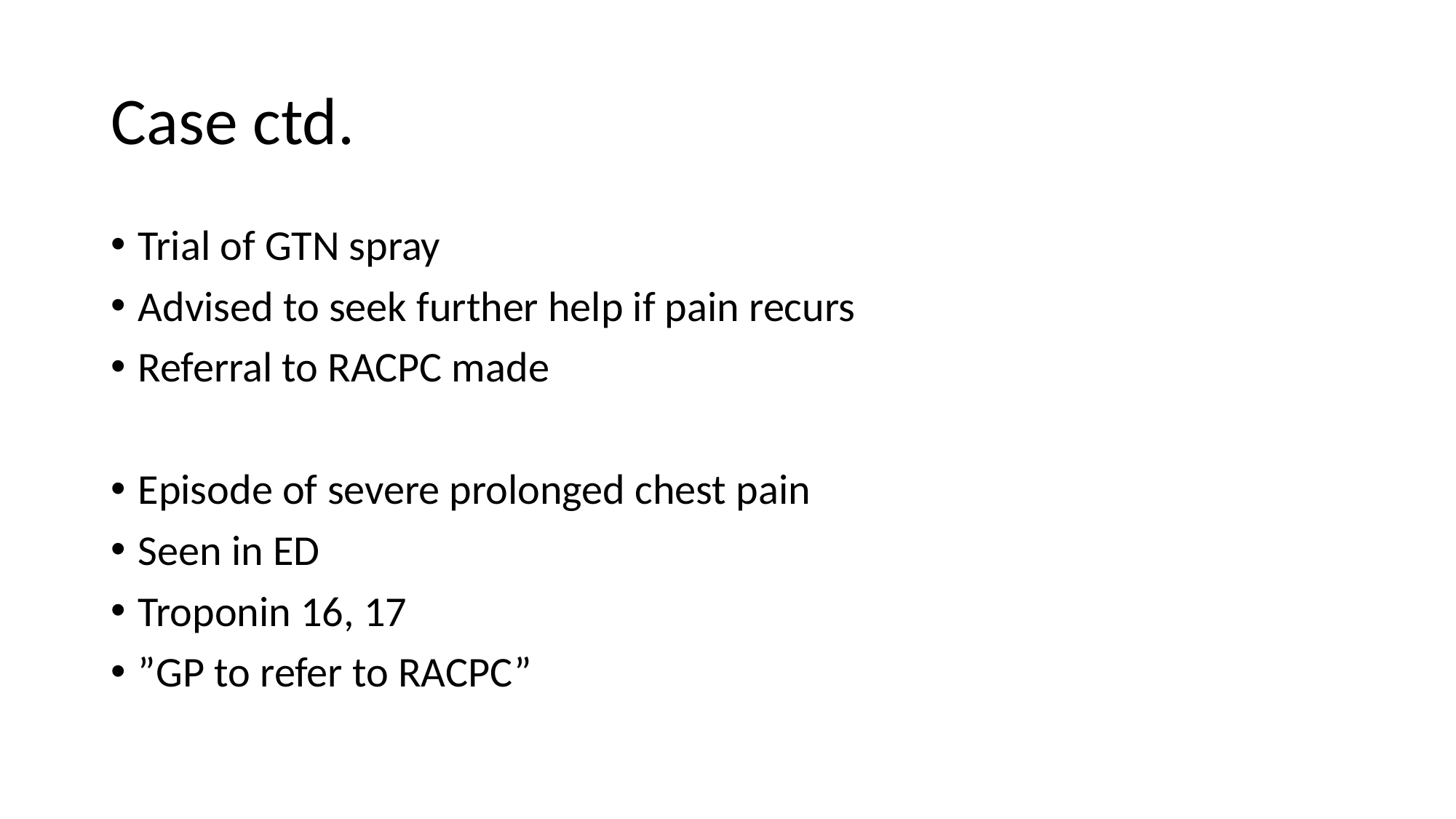

# Case ctd.
Trial of GTN spray
Advised to seek further help if pain recurs
Referral to RACPC made

Episode of severe prolonged chest pain
Seen in ED
Troponin 16, 17
”GP to refer to RACPC”